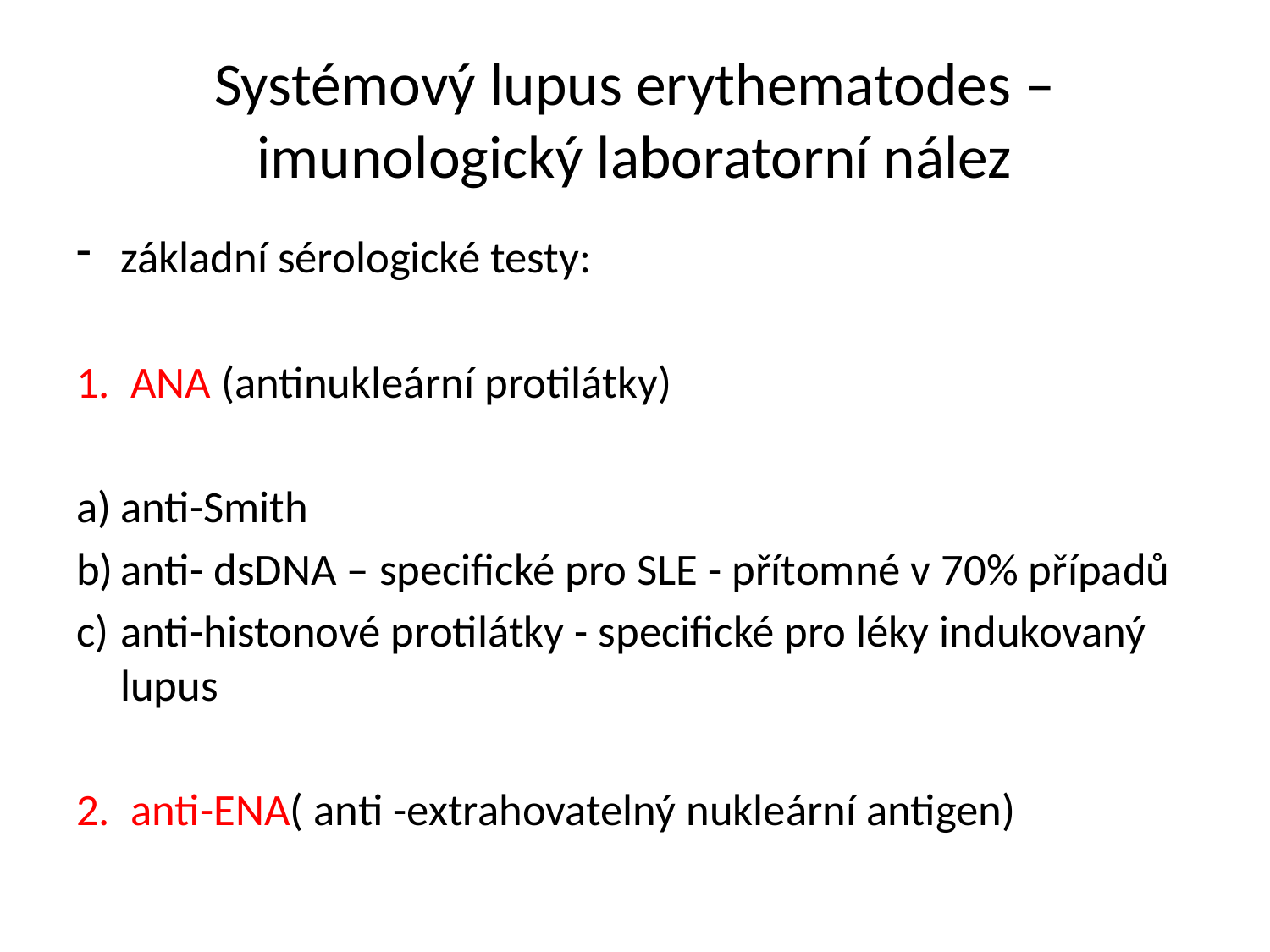

# Systémový lupus erythematodes – imunologický laboratorní nález
základní sérologické testy:

 ANA (antinukleární protilátky)

anti-Smith
anti- dsDNA – specifické pro SLE - přítomné v 70% případů
anti-histonové protilátky - specifické pro léky indukovaný  lupus

 anti-ENA( anti -extrahovatelný nukleární antigen)